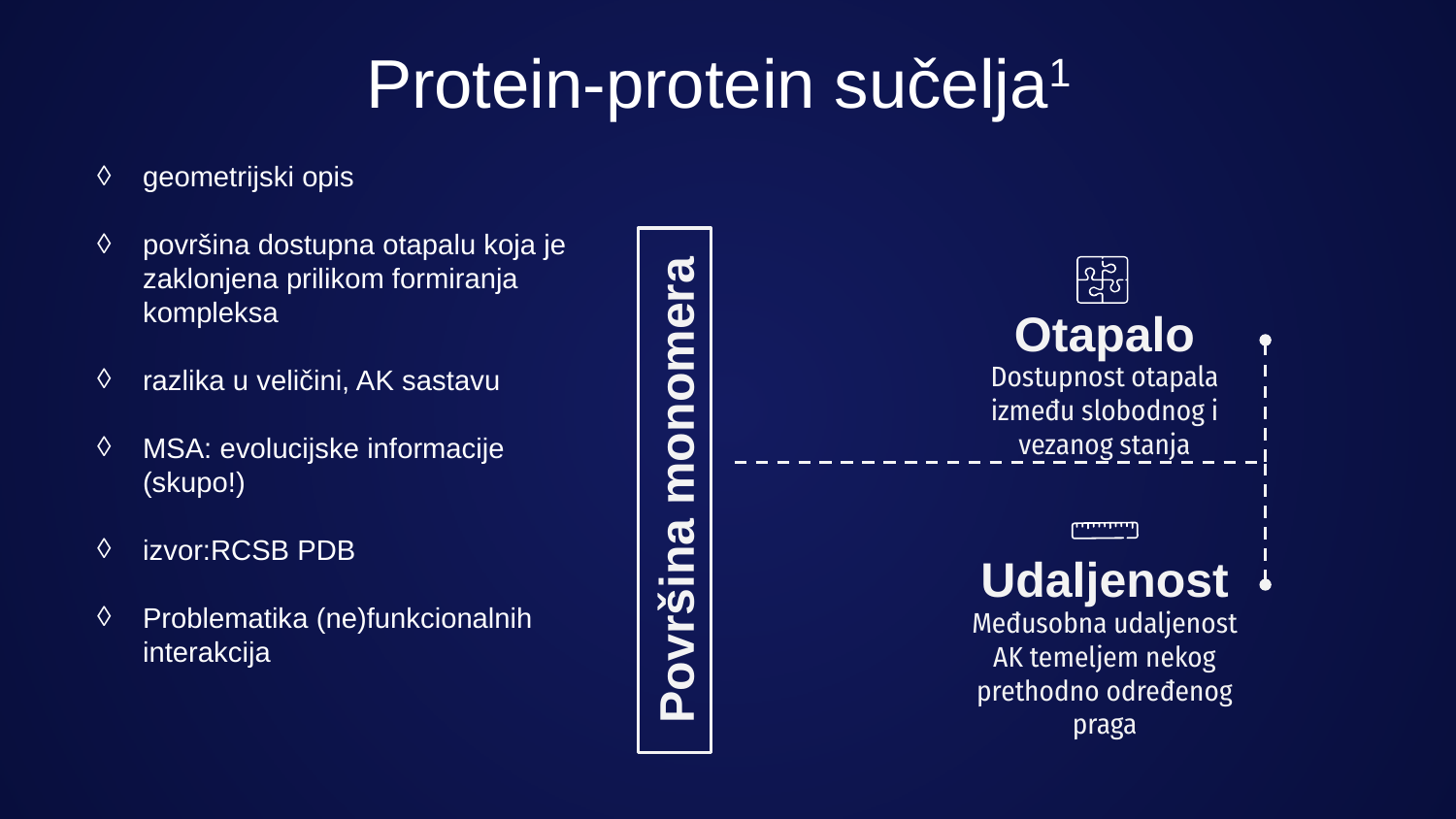

# Protein-protein sučelja1
geometrijski opis

površina dostupna otapalu koja je zaklonjena prilikom formiranja kompleksa

razlika u veličini, AK sastavu

MSA: evolucijske informacije (skupo!)

izvor:RCSB PDB

Problematika (ne)funkcionalnih interakcija

Otapalo
Dostupnost otapala između slobodnog i vezanog stanja
Površina monomera

Udaljenost
Međusobna udaljenost AK temeljem nekog prethodno određenog praga